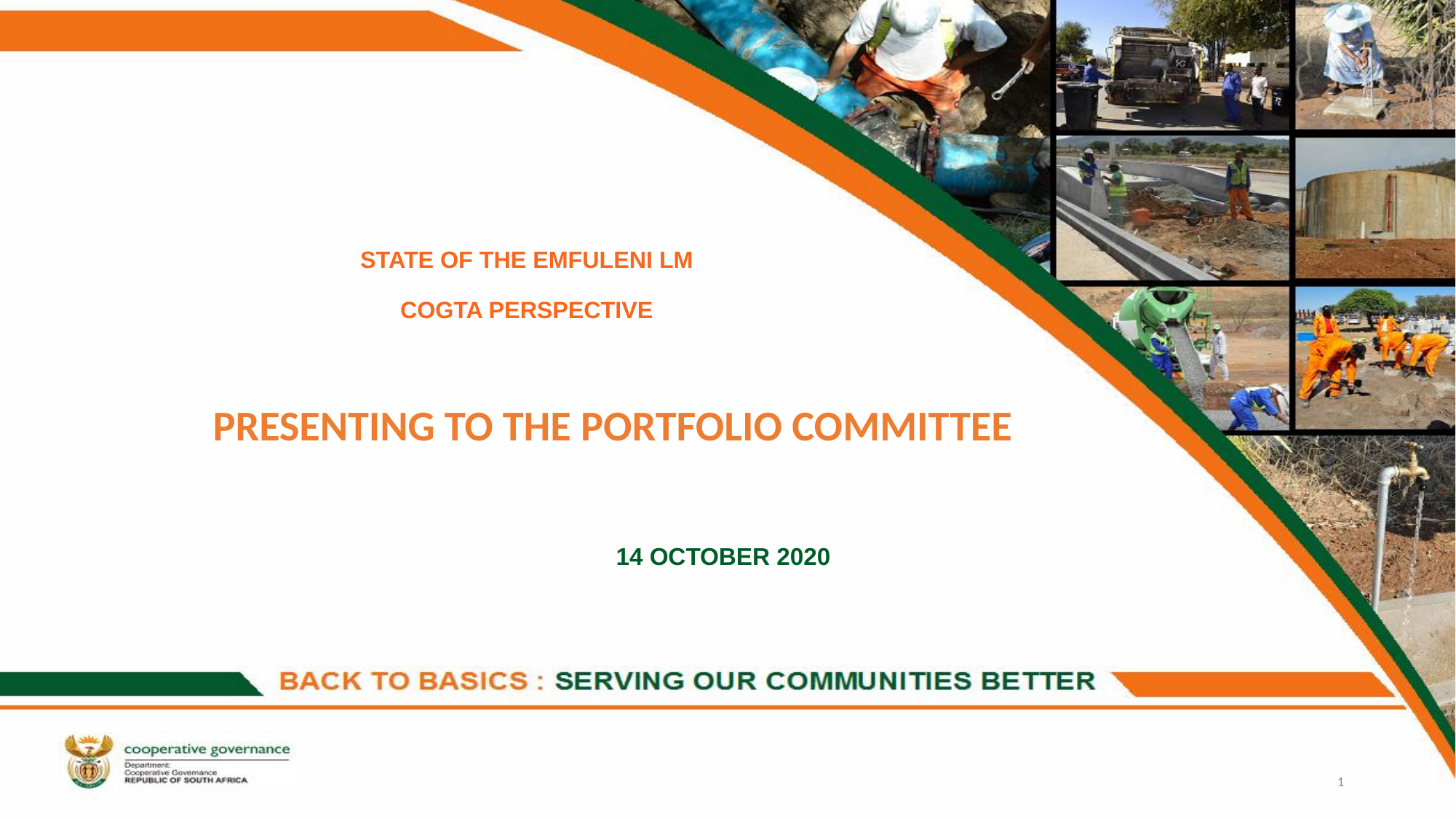

# STATE OF THE EMFULENI LM COGTA PERSPECTIVE
PRESENTING TO THE PORTFOLIO COMMITTEE

14 OCTOBER 2020

1